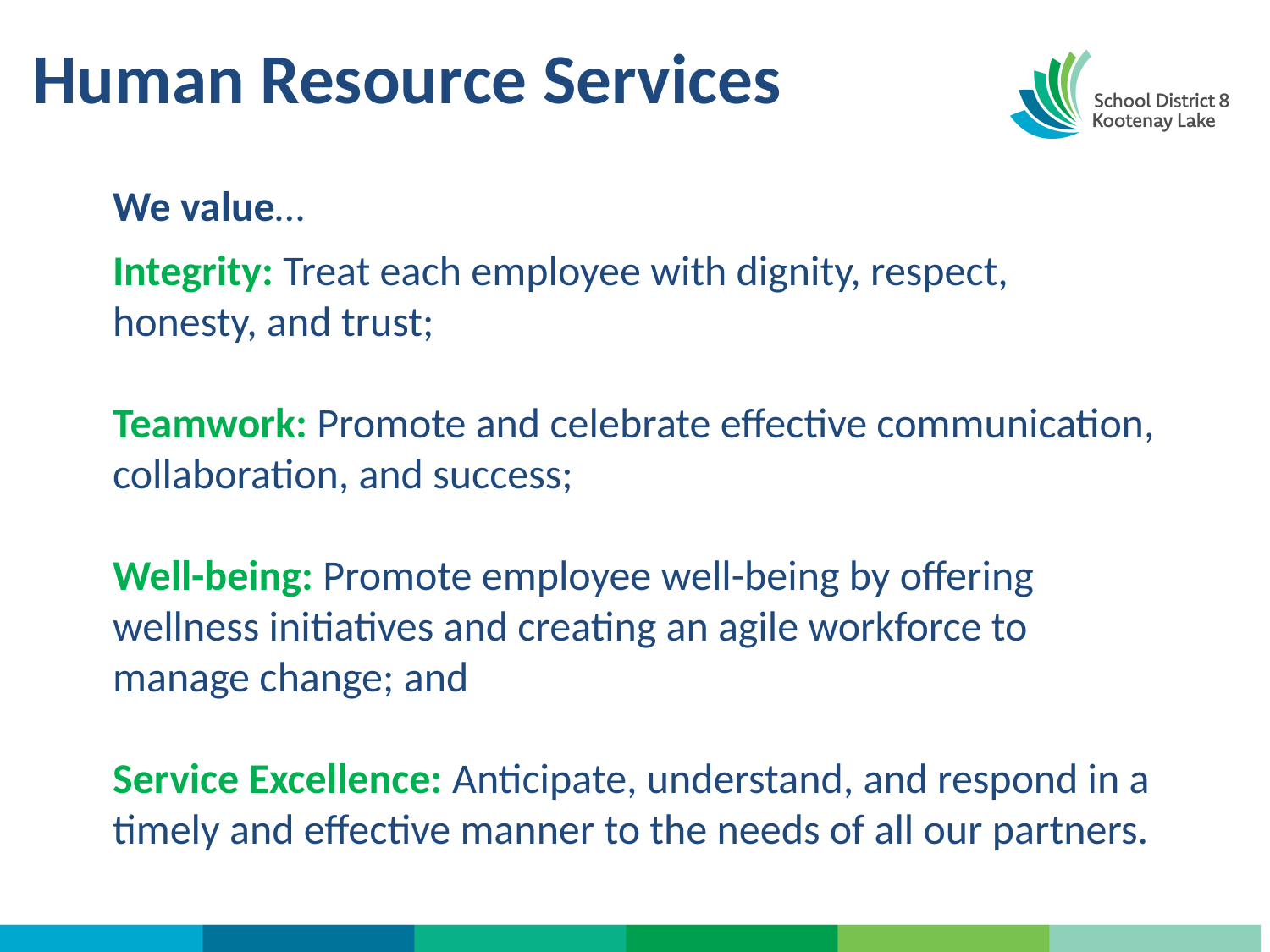

Human Resource Services
We value…
Integrity: Treat each employee with dignity, respect, honesty, and trust;

Teamwork: Promote and celebrate effective communication, collaboration, and success;

Well-being: Promote employee well-being by offering wellness initiatives and creating an agile workforce to manage change; and

Service Excellence: Anticipate, understand, and respond in a timely and effective manner to the needs of all our partners.